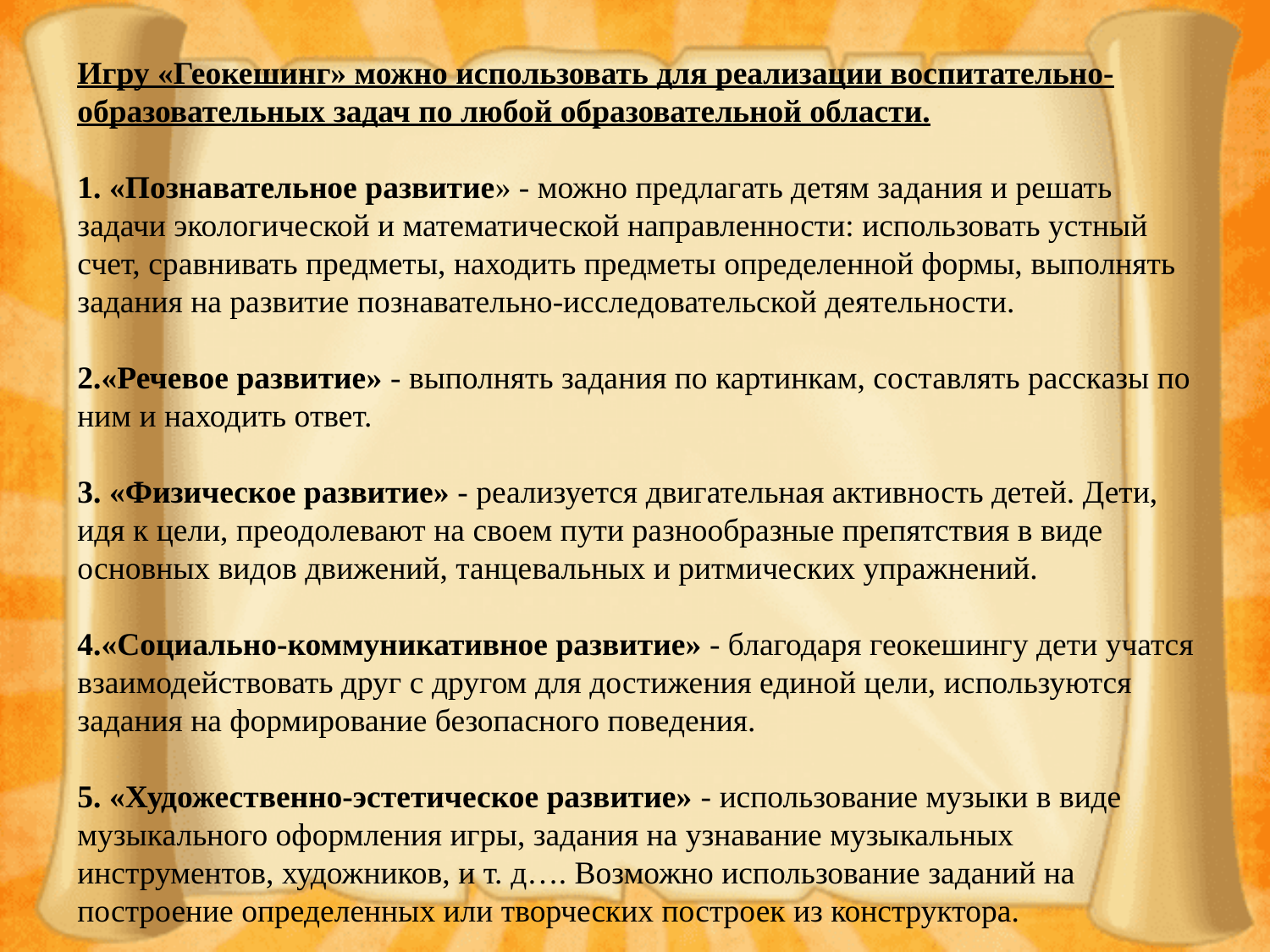

Игру «Геокешинг» можно использовать для реализации воспитательно-образовательных задач по любой образовательной области.

1. «Познавательное развитие» - можно предлагать детям задания и решать задачи экологической и математической направленности: использовать устный счет, сравнивать предметы, находить предметы определенной формы, выполнять задания на развитие познавательно-исследовательской деятельности.

2.«Речевое развитие» - выполнять задания по картинкам, составлять рассказы по ним и находить ответ.

3. «Физическое развитие» - реализуется двигательная активность детей. Дети, идя к цели, преодолевают на своем пути разнообразные препятствия в виде основных видов движений, танцевальных и ритмических упражнений.

4.«Социально-коммуникативное развитие» - благодаря геокешингу дети учатся взаимодействовать друг с другом для достижения единой цели, используются задания на формирование безопасного поведения.

5. «Художественно-эстетическое развитие» - использование музыки в виде музыкального оформления игры, задания на узнавание музыкальных инструментов, художников, и т. д…. Возможно использование заданий на построение определенных или творческих построек из конструктора.